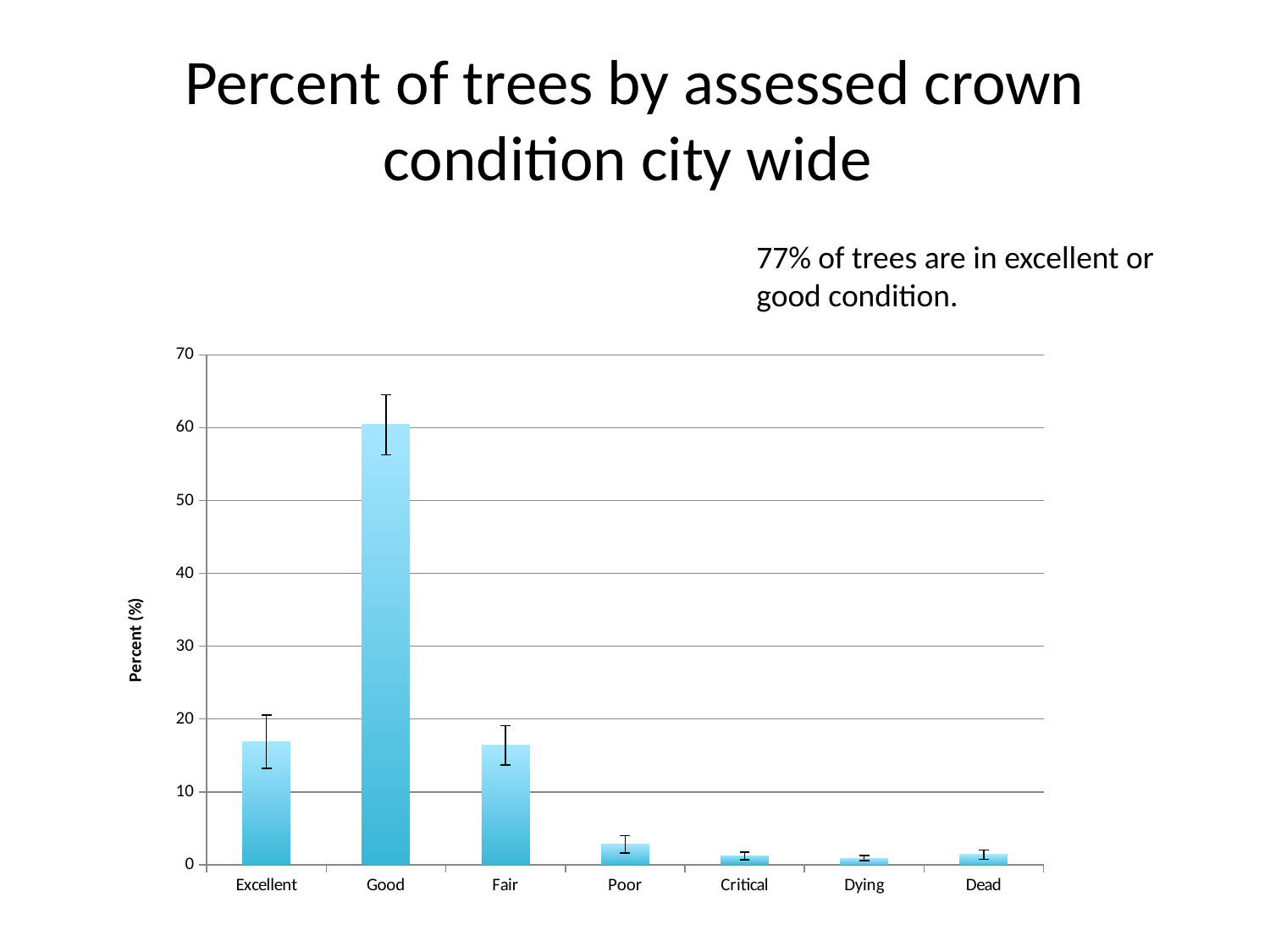

# Percent of trees by assessed crown condition city wide
77% of trees are in excellent or good condition.

### Chart

| Category | CITY TOTAL |
|---|---|
| Excellent | 16.9 |
| Good | 60.4 |
| Fair | 16.4 |
| Poor | 2.8 |
| Critical | 1.2 |
| Dying | 0.9 |
| Dead | 1.4 |